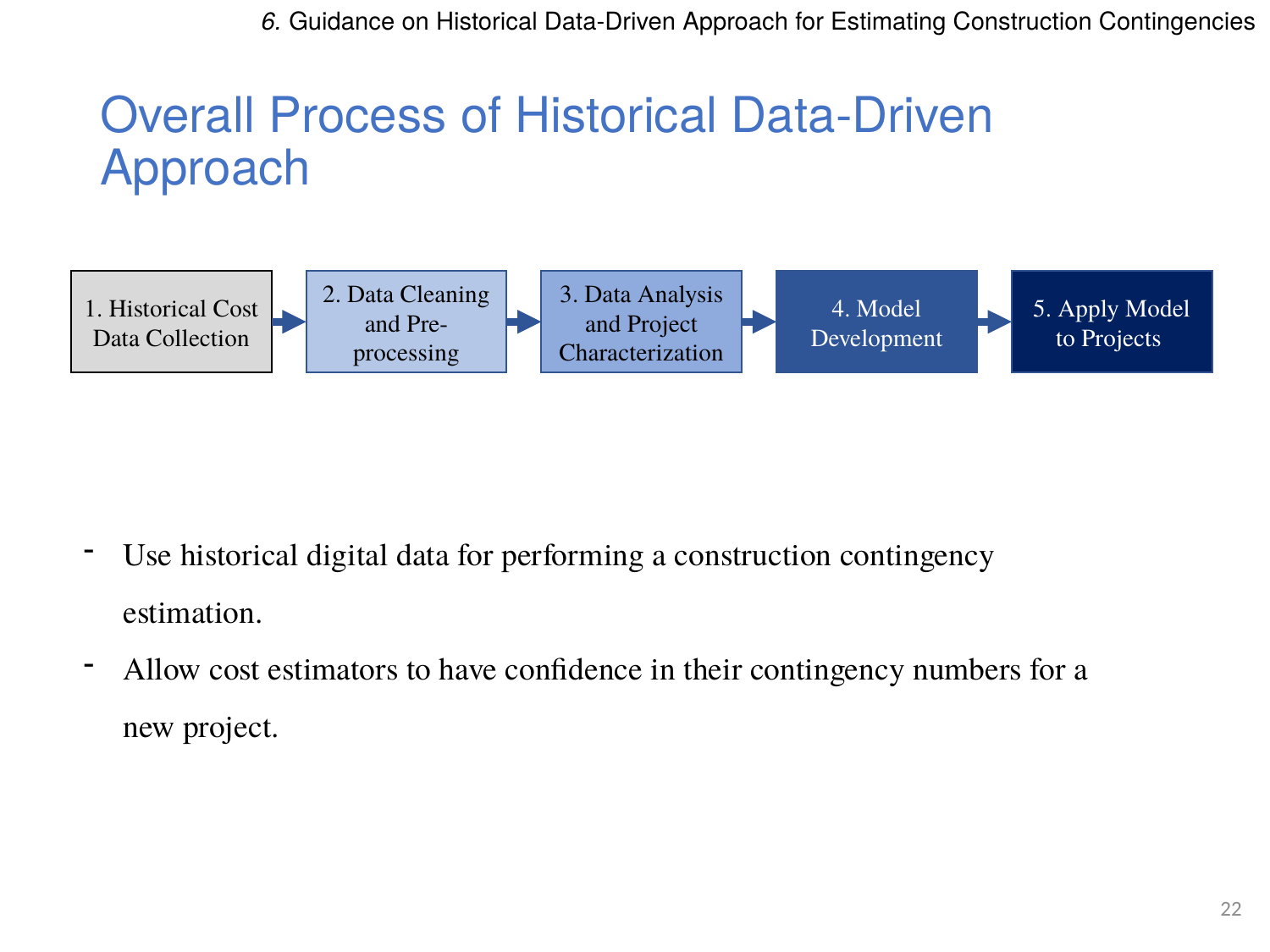

6. Guidance on Historical Data-Driven Approach for Estimating Construction Contingencies
# Overall Process of Historical Data-Driven Approach
1. Historical Cost Data Collection
2. Data Cleaning and Pre-processing
3. Data Analysis and Project Characterization
4. Model Development
5. Apply Model to Projects
Use historical digital data for performing a construction contingency estimation.
Allow cost estimators to have confidence in their contingency numbers for a new project.
22